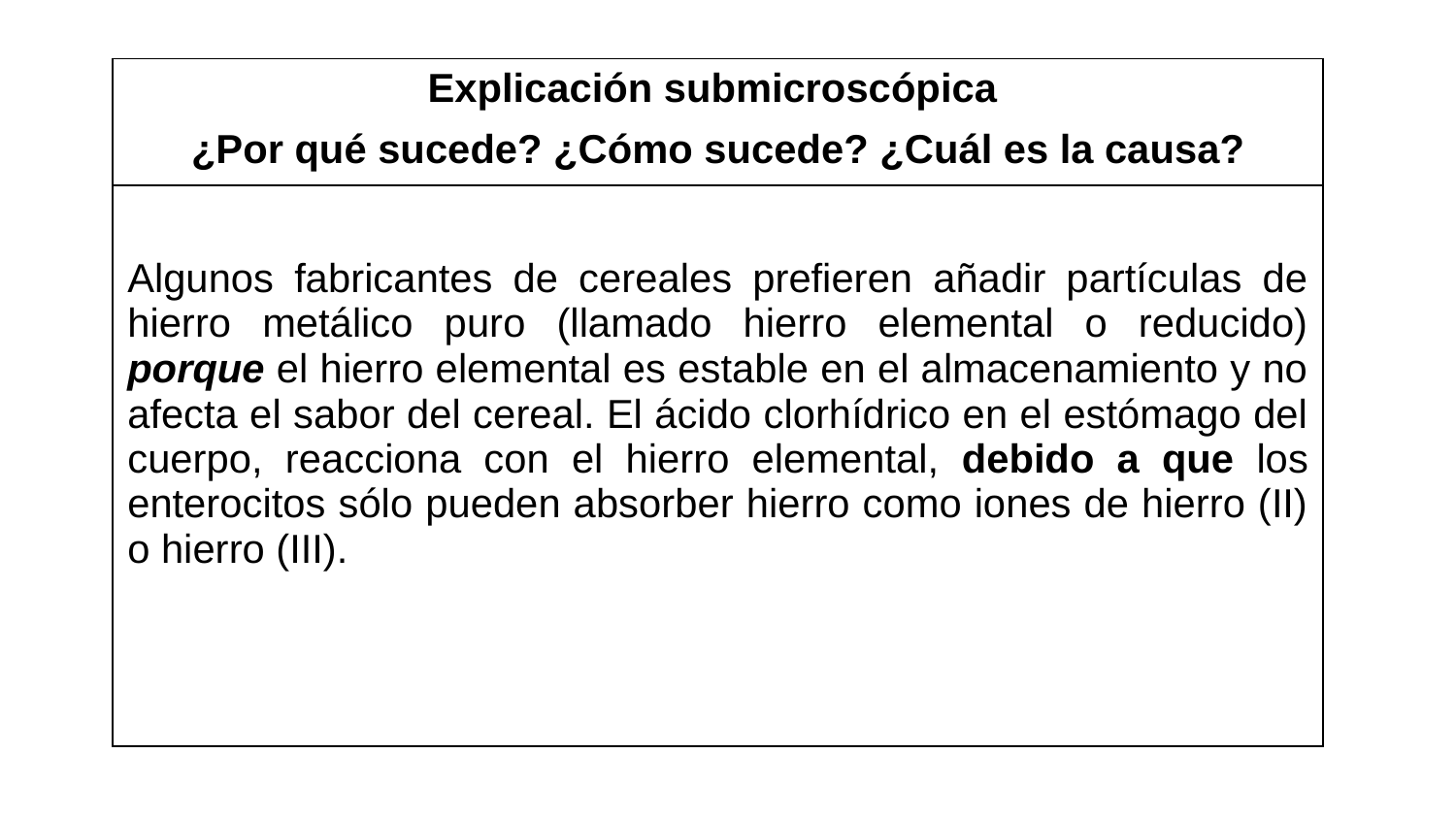

| Explicación submicroscópica ¿Por qué sucede? ¿Cómo sucede? ¿Cuál es la causa? |
| --- |
| Algunos fabricantes de cereales prefieren añadir partículas de hierro metálico puro (llamado hierro elemental o reducido) porque el hierro elemental es estable en el almacenamiento y no afecta el sabor del cereal. El ácido clorhídrico en el estómago del cuerpo, reacciona con el hierro elemental, debido a que los enterocitos sólo pueden absorber hierro como iones de hierro (II) o hierro (III). |